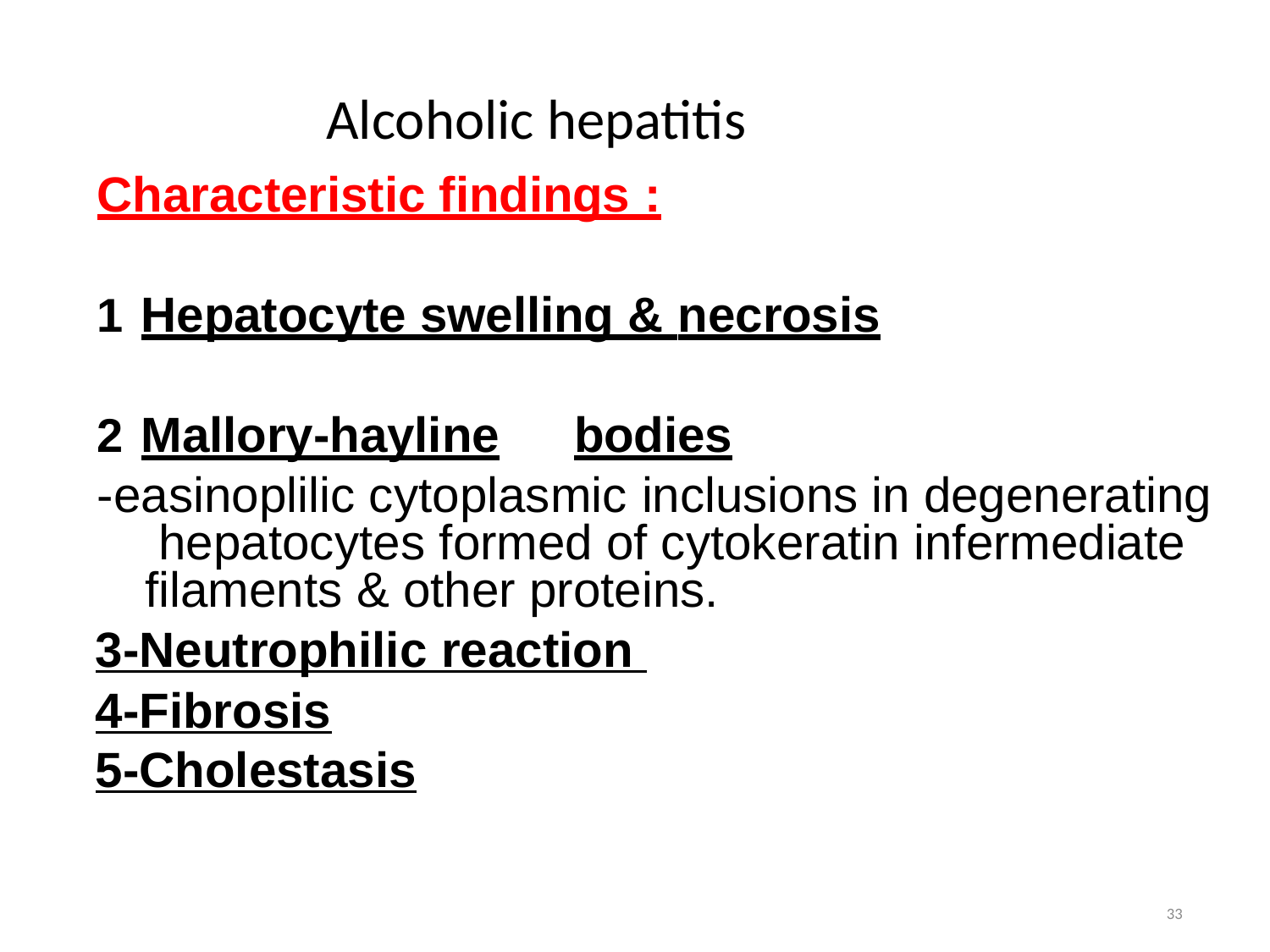

# Alcoholic hepatitis
Characteristic findings :

Hepatocyte swelling & necrosis

Mallory-hayline	bodies
-easinoplilic cytoplasmic inclusions in degenerating  hepatocytes formed of cytokeratin infermediate  filaments & other proteins.
3-Neutrophilic reaction
4-Fibrosis
5-Cholestasis

33